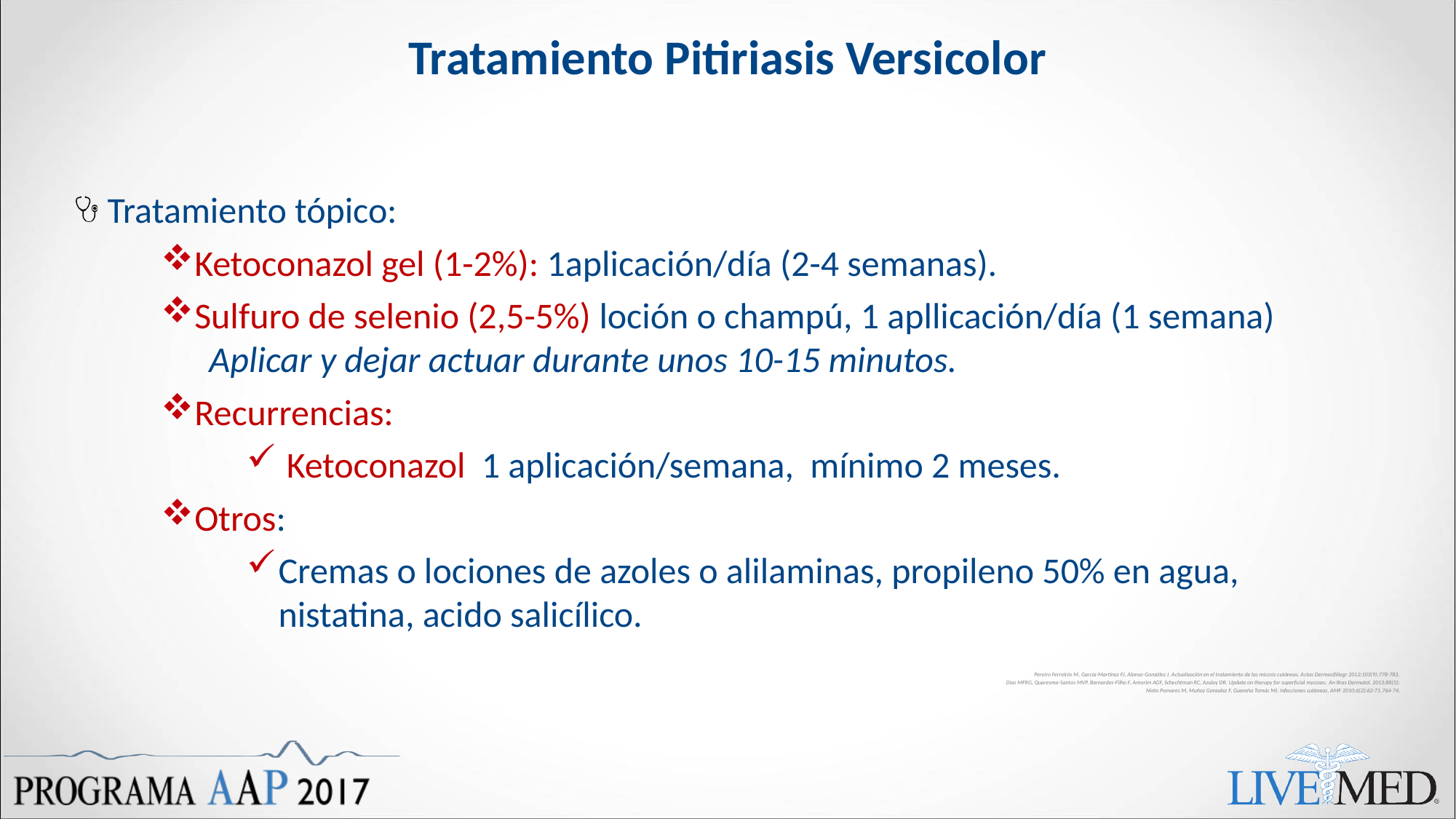

# Tratamiento Pitiriasis Versicolor

Tratamiento tópico:
Ketoconazol gel (1-2%): 1aplicación/día (2-4 semanas).
Sulfuro de selenio (2,5-5%) loción o champú, 1 apllicación/día (1 semana)
  Aplicar y dejar actuar durante unos 10-15 minutos.
Recurrencias:
 Ketoconazol  1 aplicación/semana,  mínimo 2 meses.
Otros:
Cremas o lociones de azoles o alilaminas, propileno 50% en agua, nistatina, acido salicílico.
Pereiro Ferreirós M, García-Martínez FJ, Alonso-González J. Actualización en el tratamiento de las micosis cutáneas. Actas Dermosifiliogr 2012;103(9):778-783.
Dias MFRG, Quaresma-Santos MVP, Bernardes-Filho F, Amorim AGF, Schechtman RC, Azulay DR. Update on therapy for superficial mycoses. An Bras Dermatol. 2013;88(5):
Nieto Pomares M, Muñoz Gonzalez F, Guereña Tomás MJ. Infecciones cutàneas. AMF 2010;6(2):62-71.764-74.